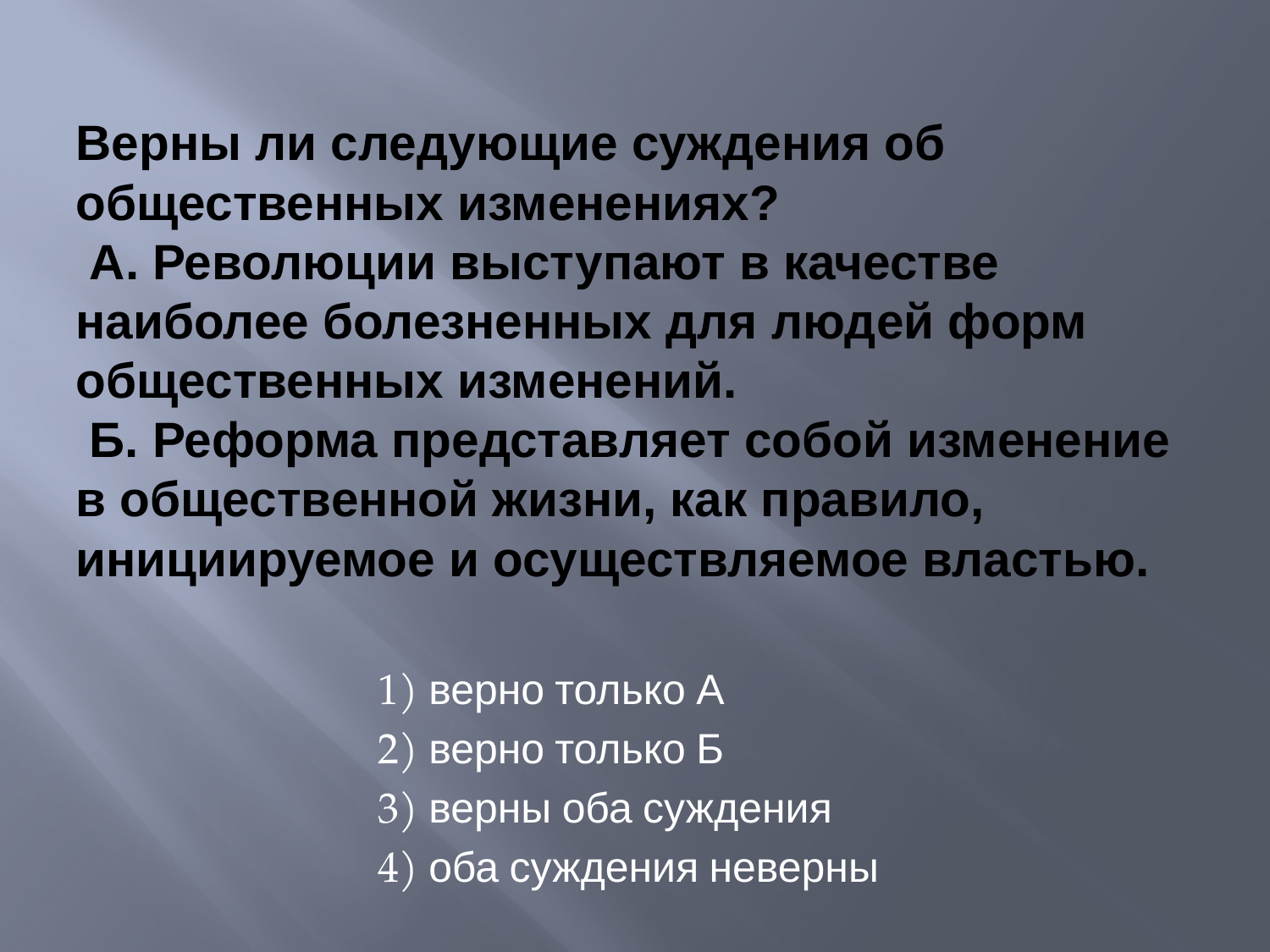

# Верны ли следующие суждения об общественных изменениях? А. Революции выступают в качестве наиболее болезненных для людей форм общественных изменений. Б. Реформа представляет собой изменение в общественной жизни, как правило, инициируемое и осуществляемое властью.
  1) верно только А
  2) верно только Б
  3) верны оба суждения
  4) оба суждения неверны